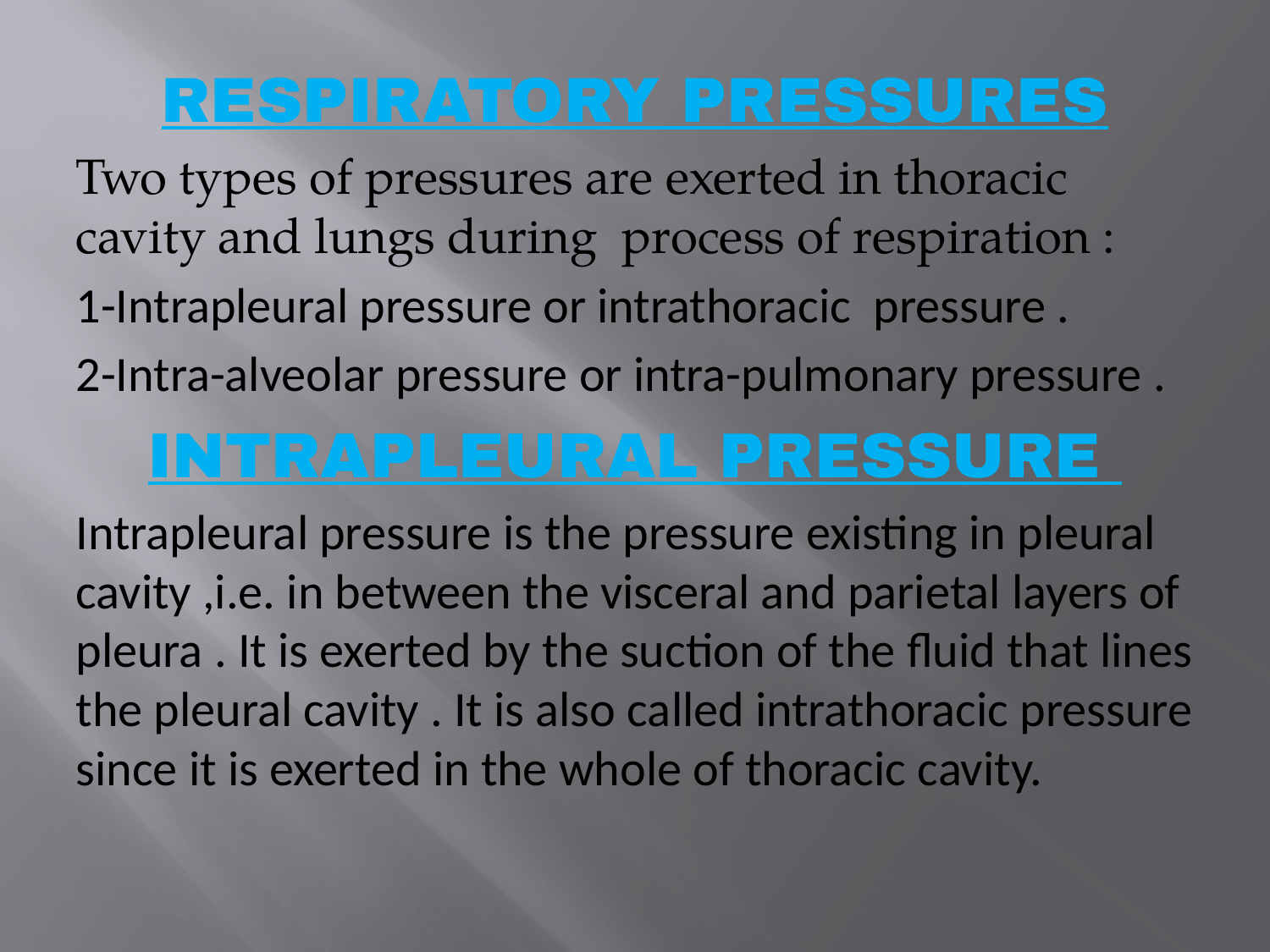

RESPIRATORY PRESSURES
Two types of pressures are exerted in thoracic cavity and lungs during  process of respiration :
1-Intrapleural pressure or intrathoracic  pressure .
2-Intra-alveolar pressure or intra-pulmonary pressure .
INTRAPLEURAL PRESSURE
Intrapleural pressure is the pressure existing in pleural cavity ,i.e. in between the visceral and parietal layers of pleura . It is exerted by the suction of the fluid that lines the pleural cavity . It is also called intrathoracic pressure since it is exerted in the whole of thoracic cavity.